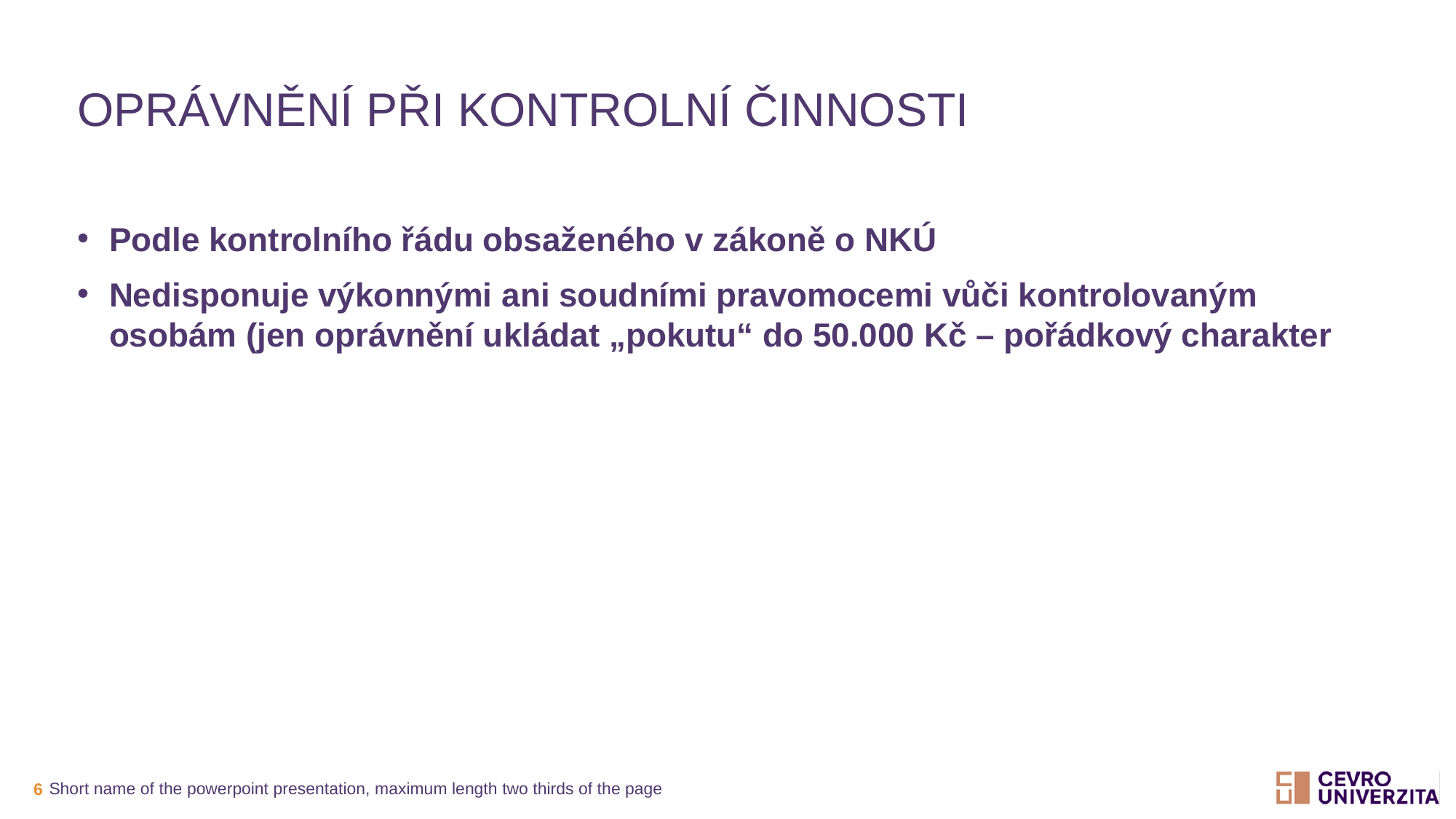

# Oprávnění při kontrolní činnosti
Podle kontrolního řádu obsaženého v zákoně o NKÚ
Nedisponuje výkonnými ani soudními pravomocemi vůči kontrolovaným osobám (jen oprávnění ukládat „pokutu“ do 50.000 Kč – pořádkový charakter
Short name of the powerpoint presentation, maximum length two thirds of the page
6